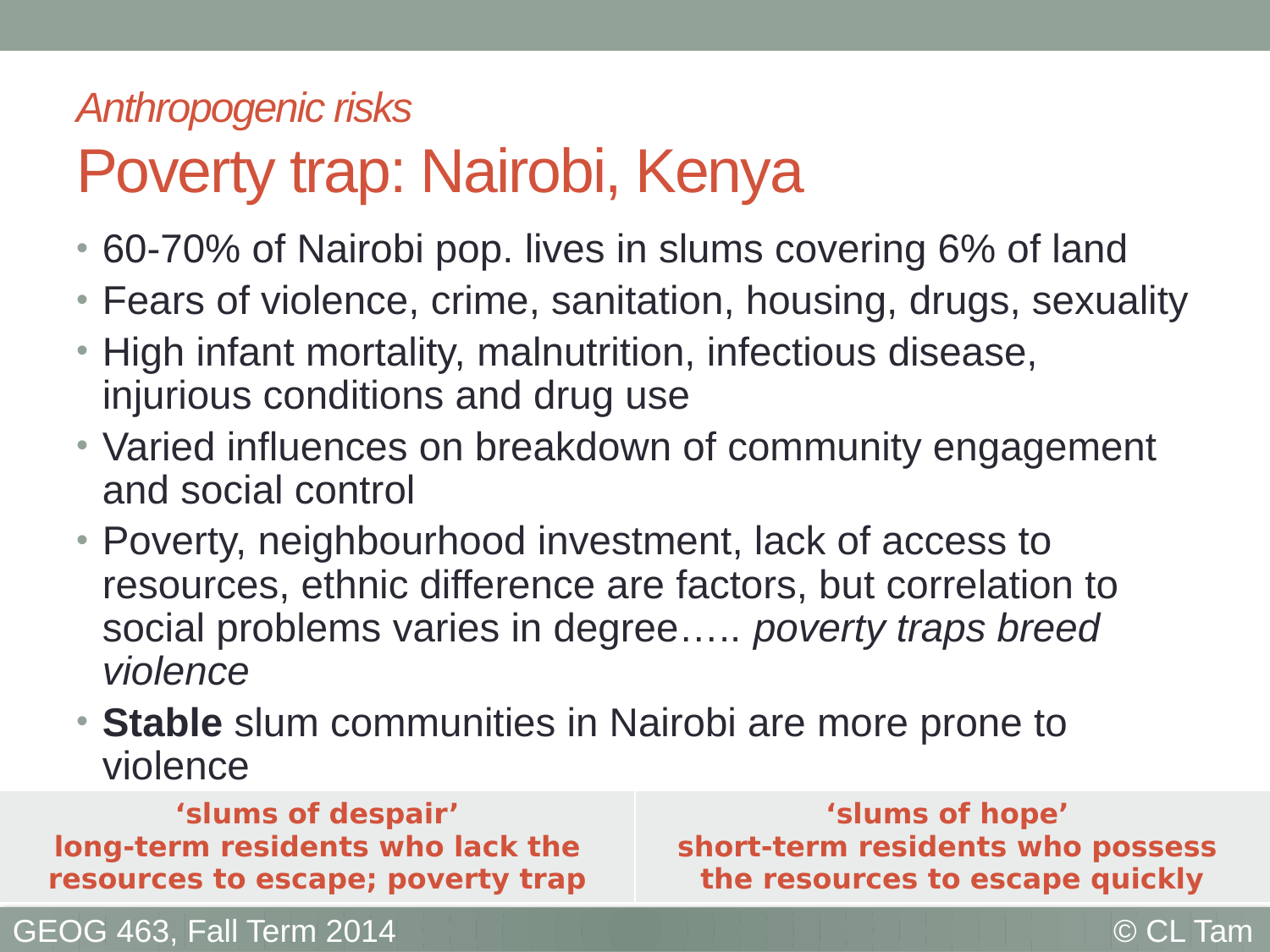

# Anthropogenic risks Poverty trap: Nairobi, Kenya
60-70% of Nairobi pop. lives in slums covering 6% of land
Fears of violence, crime, sanitation, housing, drugs, sexuality
High infant mortality, malnutrition, infectious disease, injurious conditions and drug use
Varied influences on breakdown of community engagement and social control
Poverty, neighbourhood investment, lack of access to resources, ethnic difference are factors, but correlation to social problems varies in degree….. poverty traps breed violence
Stable slum communities in Nairobi are more prone to violence
Stable slums more likely to be ‘slums of despair’ – stabilized poverty
| ‘slums of despair’ long-term residents who lack the resources to escape; poverty trap | ‘slums of hope’ short-term residents who possess the resources to escape quickly |
| --- | --- |